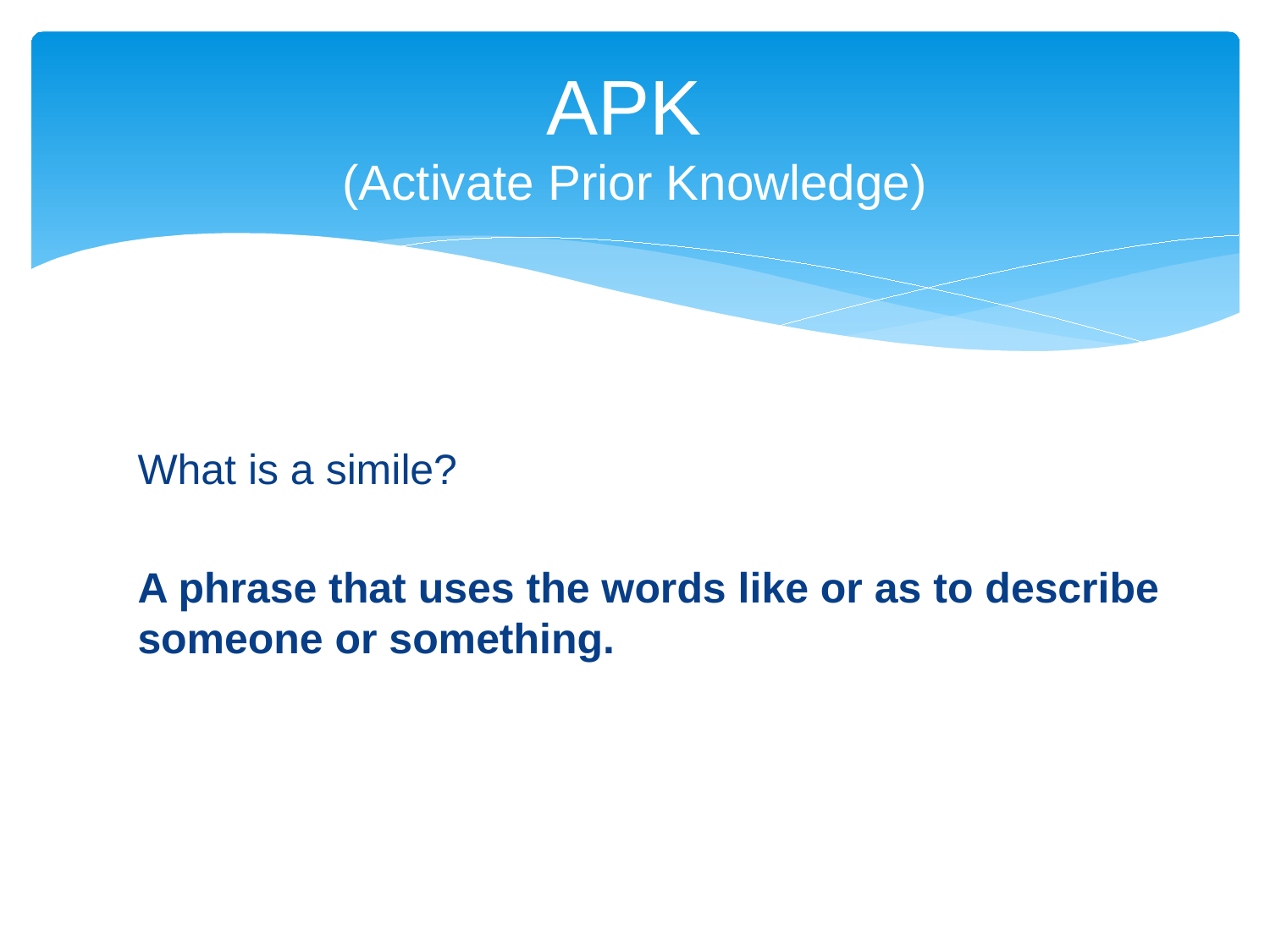

# APK (Activate Prior Knowledge)
What is a simile?

A phrase that uses the words like or as to describe someone or something.